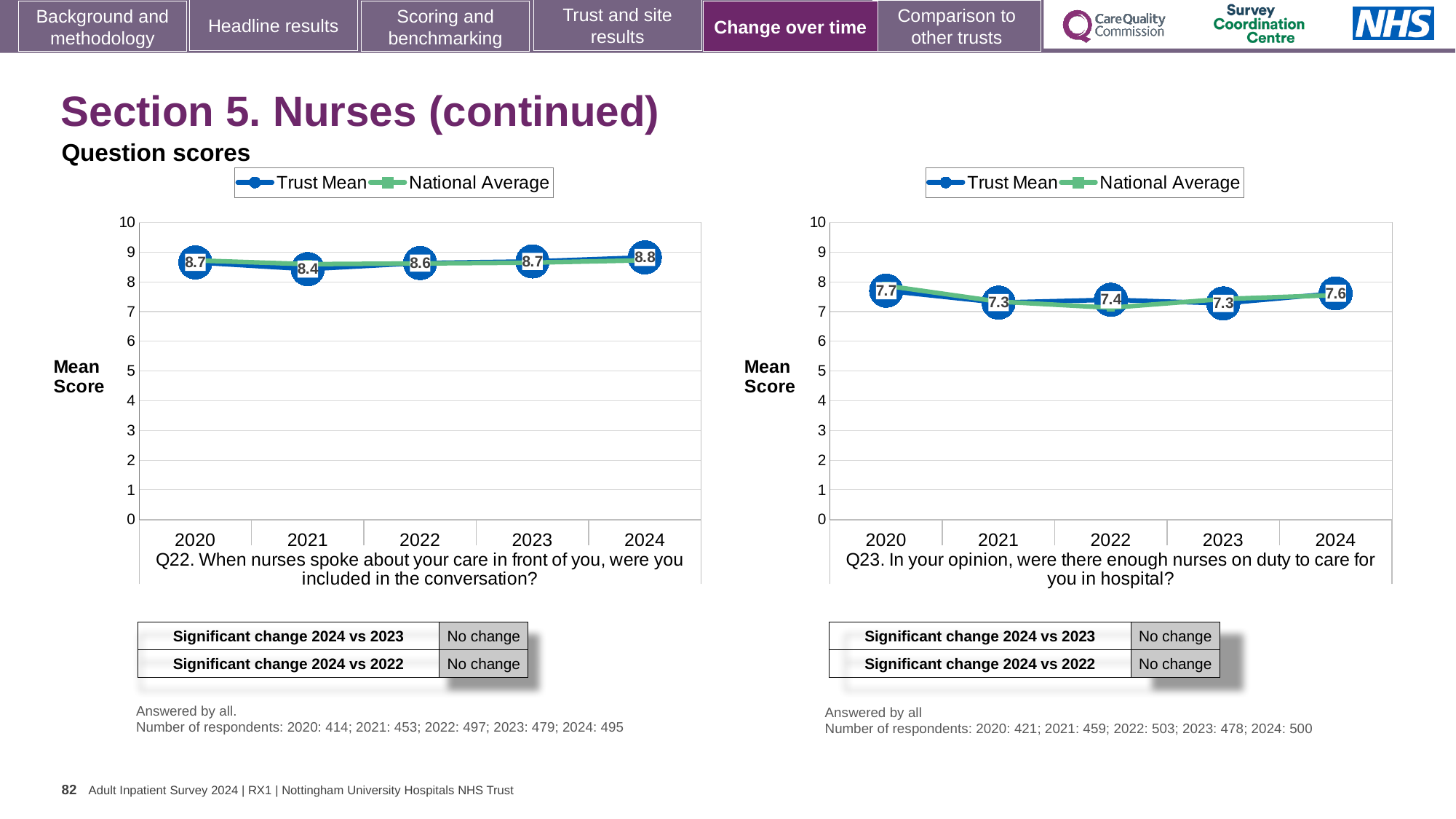

# Section 5. Nurses (continued)
Question scores

### Chart

| Category | Trust Mean | National Average |
|---|---|---|
| 2020 | 8.657266041588574 | 8.7236833998789 |
| 2021 | 8.429314179650856 | 8.597849585287333 |
| 2022 | 8.634703572567771 | 8.620818019232726 |
| 2023 | 8.689187421908041 | 8.647785295224693 |
| 2024 | 8.826006727840472 | 8.72793031996795 |

### Chart

| Category | Trust Mean | National Average |
|---|---|---|
| 2020 | 7.703992154836989 | 7.872189679197843 |
| 2021 | 7.303386449605112 | 7.337001090444097 |
| 2022 | 7.398305646126363 | 7.131068972405187 |
| 2023 | 7.27755202956507 | 7.426002125424722 |
| 2024 | 7.61459379059891 | 7.554067821635136 |
| Significant change 2024 vs 2023 | No change |
| --- | --- |
| Significant change 2024 vs 2022 | No change |
| Significant change 2024 vs 2023 | No change |
| --- | --- |
| Significant change 2024 vs 2022 | No change |
Answered by all.
Number of respondents: 2020: 414; 2021: 453; 2022: 497; 2023: 479; 2024: 495

Answered by all
Number of respondents: 2020: 421; 2021: 459; 2022: 503; 2023: 478; 2024: 500

82